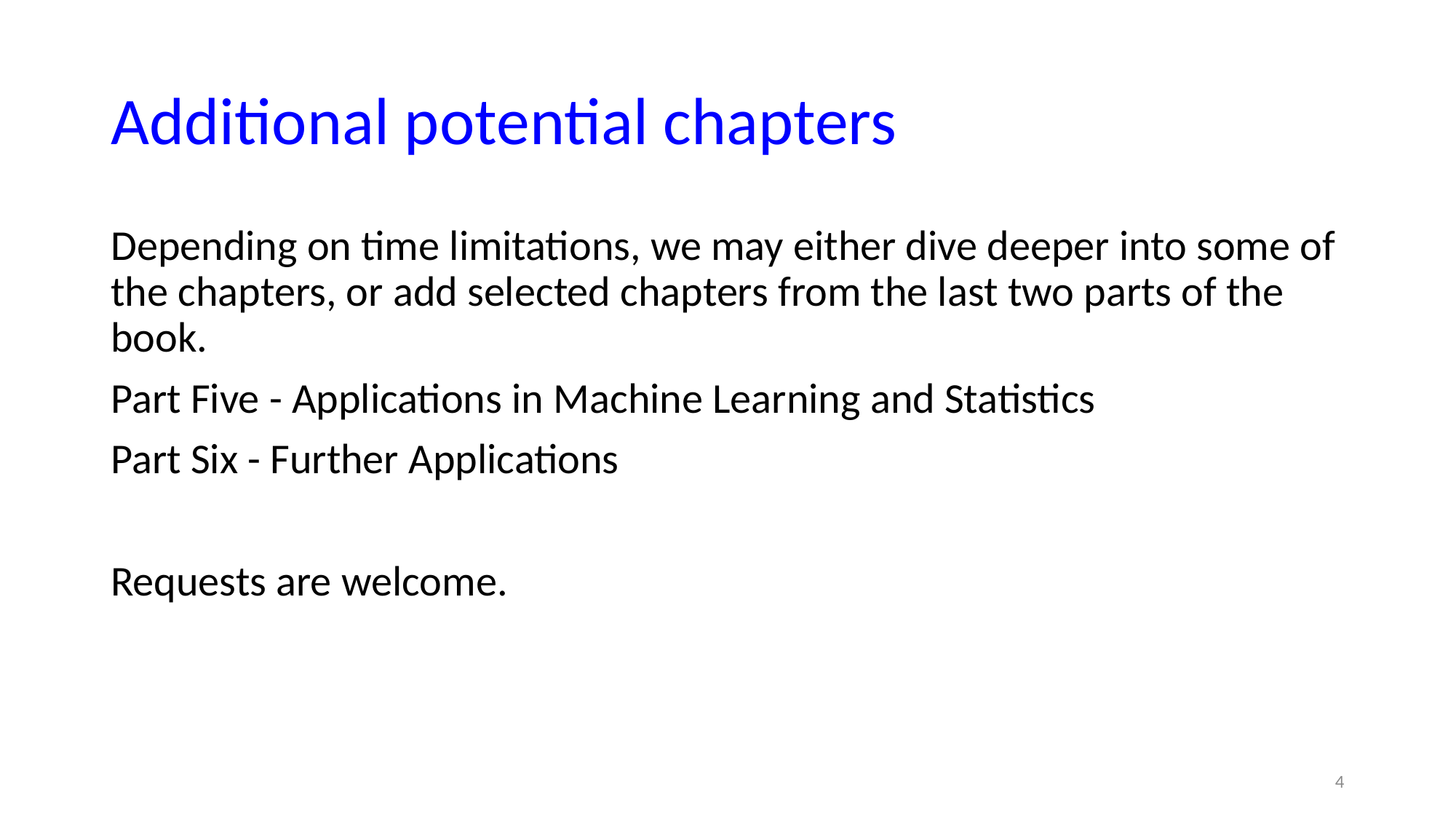

# Additional potential chapters
Depending on time limitations, we may either dive deeper into some of the chapters, or add selected chapters from the last two parts of the book.
Part Five - Applications in Machine Learning and Statistics
Part Six - Further Applications

Requests are welcome.
4